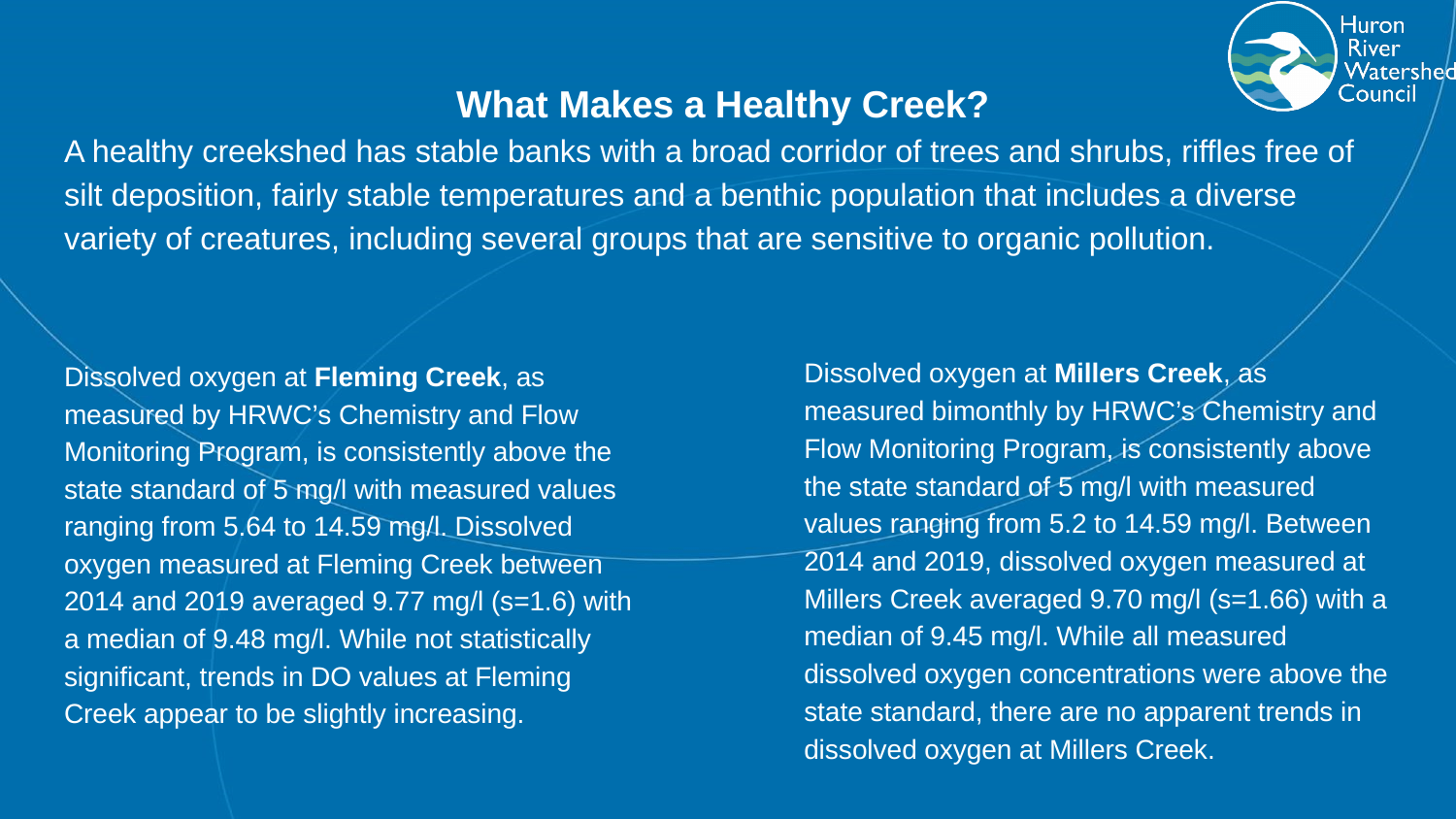

# What Makes a Healthy Creek?
A healthy creekshed has stable banks with a broad corridor of trees and shrubs, riffles free of silt deposition, fairly stable temperatures and a benthic population that includes a diverse variety of creatures, including several groups that are sensitive to organic pollution.

Dissolved oxygen at Millers Creek, as measured bimonthly by HRWC’s Chemistry and Flow Monitoring Program, is consistently above the state standard of 5 mg/l with measured values ranging from 5.2 to 14.59 mg/l. Between 2014 and 2019, dissolved oxygen measured at Millers Creek averaged 9.70 mg/l (s=1.66) with a median of 9.45 mg/l. While all measured dissolved oxygen concentrations were above the state standard, there are no apparent trends in dissolved oxygen at Millers Creek.

Dissolved oxygen at Fleming Creek, as measured by HRWC’s Chemistry and Flow Monitoring Program, is consistently above the state standard of 5 mg/l with measured values ranging from 5.64 to 14.59 mg/l. Dissolved oxygen measured at Fleming Creek between 2014 and 2019 averaged 9.77 mg/l (s=1.6) with a median of 9.48 mg/l. While not statistically significant, trends in DO values at Fleming Creek appear to be slightly increasing.